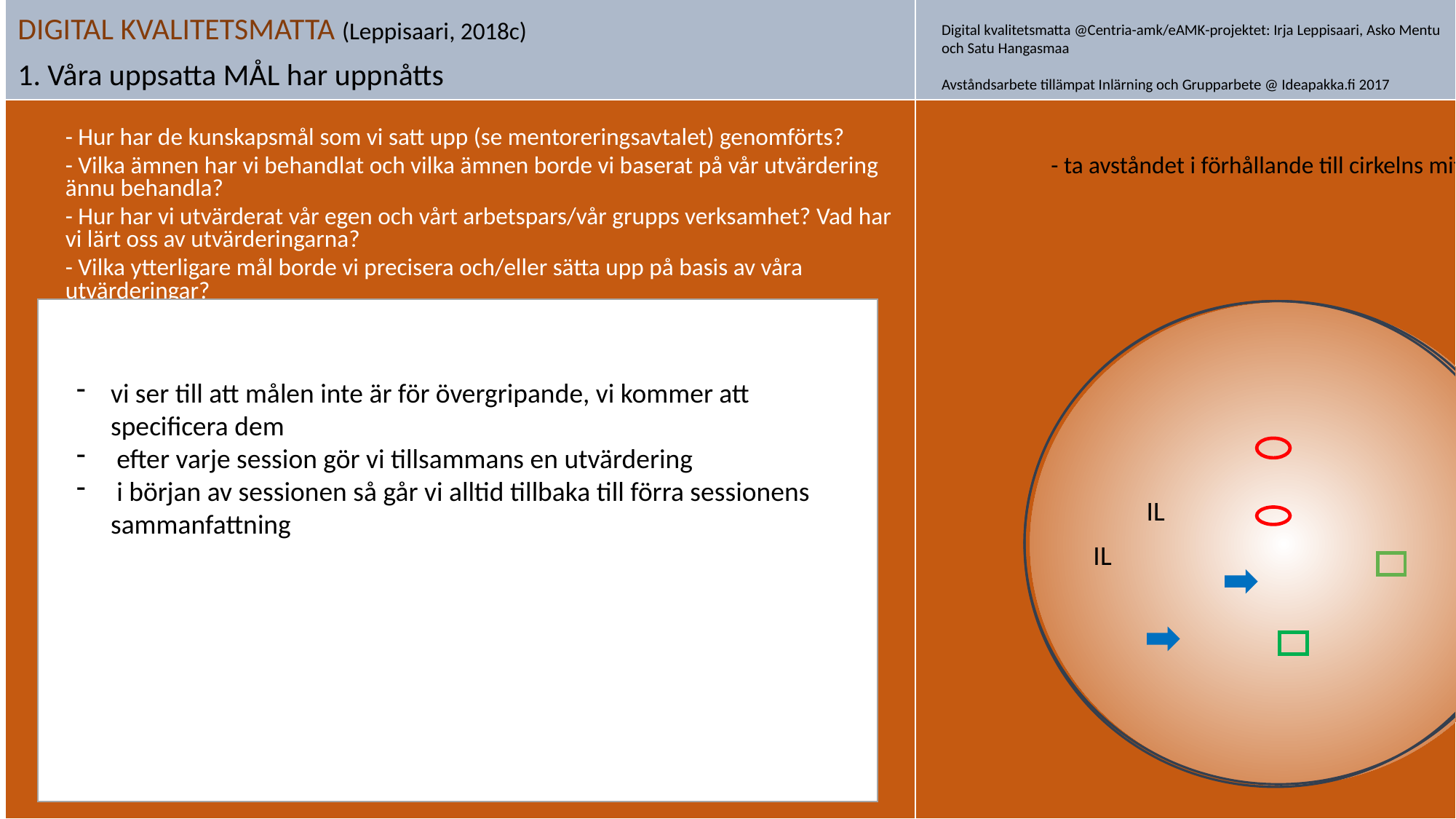

| DIGITAL KVALITETSMATTA (Leppisaari, 2018c) 1. Våra uppsatta MÅL har uppnåtts |  |
| --- | --- |
| - Hur har de kunskapsmål som vi satt upp (se mentoreringsavtalet) genomförts? - Vilka ämnen har vi behandlat och vilka ämnen borde vi baserat på vår utvärdering ännu behandla? - Hur har vi utvärderat vår egen och vårt arbetspars/vår grupps verksamhet? Vad har vi lärt oss av utvärderingarna? - Vilka ytterligare mål borde vi precisera och/eller sätta upp på basis av våra utvärderingar? | - ta avståndet i förhållande till cirkelns mittpunkt |

Digital kvalitetsmatta @Centria-amk/eAMK-projektet: Irja Leppisaari, Asko Mentu och Satu Hangasmaa
Avståndsarbete tillämpat Inlärning och Grupparbete @ Ideapakka.fi 2017
# Arviointimatto

vi ser till att målen inte är för övergripande, vi kommer att specificera dem
 efter varje session gör vi tillsammans en utvärdering
 i början av sessionen så går vi alltid tillbaka till förra sessionens sammanfattning

IL

IL